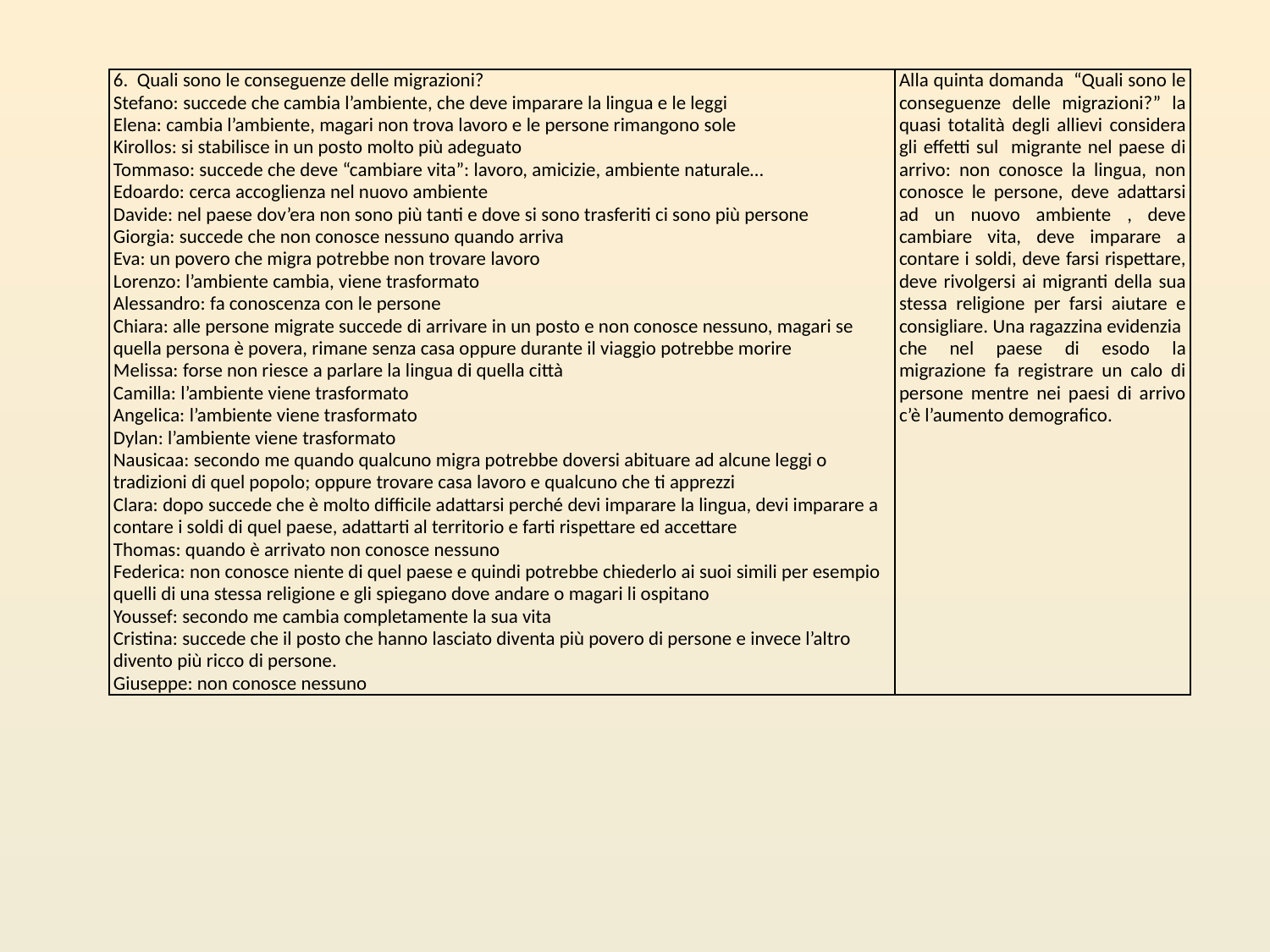

| 6. Quali sono le conseguenze delle migrazioni? Stefano: succede che cambia l’ambiente, che deve imparare la lingua e le leggi Elena: cambia l’ambiente, magari non trova lavoro e le persone rimangono sole Kirollos: si stabilisce in un posto molto più adeguato Tommaso: succede che deve “cambiare vita”: lavoro, amicizie, ambiente naturale… Edoardo: cerca accoglienza nel nuovo ambiente Davide: nel paese dov’era non sono più tanti e dove si sono trasferiti ci sono più persone Giorgia: succede che non conosce nessuno quando arriva Eva: un povero che migra potrebbe non trovare lavoro Lorenzo: l’ambiente cambia, viene trasformato Alessandro: fa conoscenza con le persone Chiara: alle persone migrate succede di arrivare in un posto e non conosce nessuno, magari se quella persona è povera, rimane senza casa oppure durante il viaggio potrebbe morire Melissa: forse non riesce a parlare la lingua di quella città Camilla: l’ambiente viene trasformato Angelica: l’ambiente viene trasformato Dylan: l’ambiente viene trasformato Nausicaa: secondo me quando qualcuno migra potrebbe doversi abituare ad alcune leggi o tradizioni di quel popolo; oppure trovare casa lavoro e qualcuno che ti apprezzi Clara: dopo succede che è molto difficile adattarsi perché devi imparare la lingua, devi imparare a contare i soldi di quel paese, adattarti al territorio e farti rispettare ed accettare Thomas: quando è arrivato non conosce nessuno Federica: non conosce niente di quel paese e quindi potrebbe chiederlo ai suoi simili per esempio quelli di una stessa religione e gli spiegano dove andare o magari li ospitano Youssef: secondo me cambia completamente la sua vita Cristina: succede che il posto che hanno lasciato diventa più povero di persone e invece l’altro divento più ricco di persone. Giuseppe: non conosce nessuno | Alla quinta domanda “Quali sono le conseguenze delle migrazioni?” la quasi totalità degli allievi considera gli effetti sul migrante nel paese di arrivo: non conosce la lingua, non conosce le persone, deve adattarsi ad un nuovo ambiente , deve cambiare vita, deve imparare a contare i soldi, deve farsi rispettare, deve rivolgersi ai migranti della sua stessa religione per farsi aiutare e consigliare. Una ragazzina evidenzia che nel paese di esodo la migrazione fa registrare un calo di persone mentre nei paesi di arrivo c’è l’aumento demografico. |
| --- | --- |